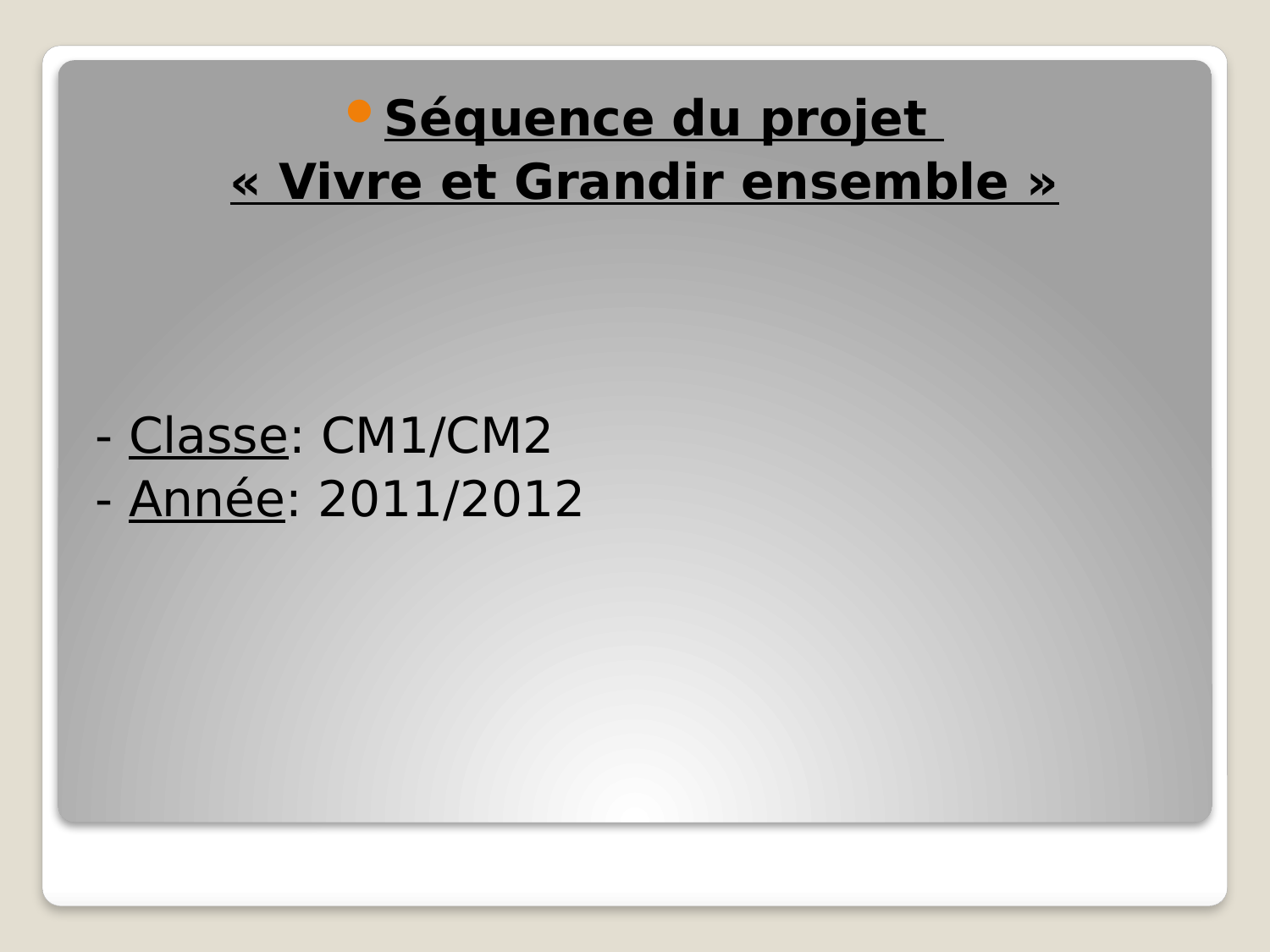

Séquence du projet
« Vivre et Grandir ensemble »

- Classe: CM1/CM2
- Année: 2011/2012